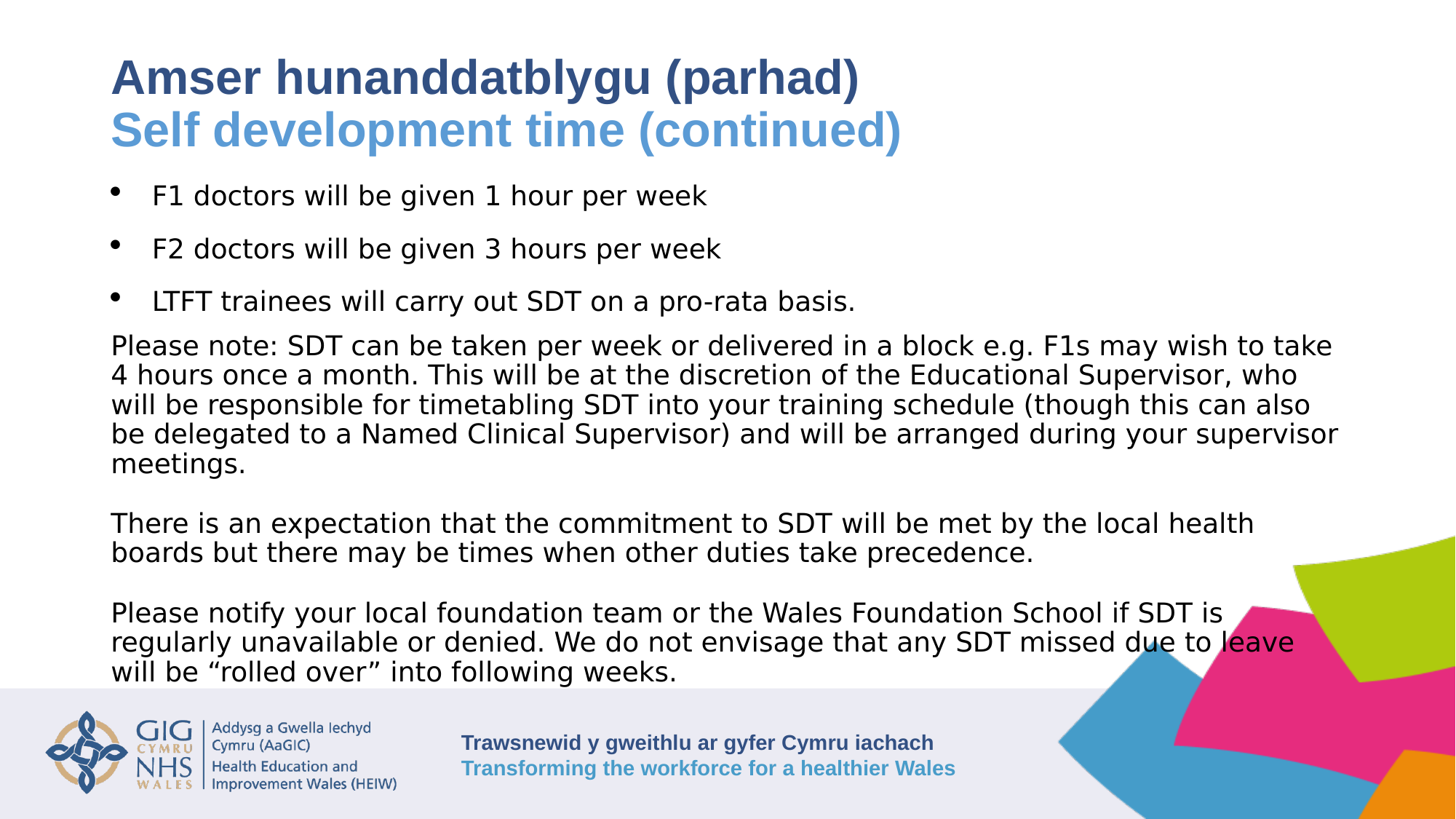

# Amser hunanddatblygu (parhad) Self development time (continued)
F1 doctors will be given 1 hour per week
F2 doctors will be given 3 hours per week
LTFT trainees will carry out SDT on a pro-rata basis.
Please note: SDT can be taken per week or delivered in a block e.g. F1s may wish to take 4 hours once a month. This will be at the discretion of the Educational Supervisor, who will be responsible for timetabling SDT into your training schedule (though this can also be delegated to a Named Clinical Supervisor) and will be arranged during your supervisor meetings.
There is an expectation that the commitment to SDT will be met by the local health boards but there may be times when other duties take precedence.
Please notify your local foundation team or the Wales Foundation School if SDT is regularly unavailable or denied. We do not envisage that any SDT missed due to leave will be “rolled over” into following weeks.